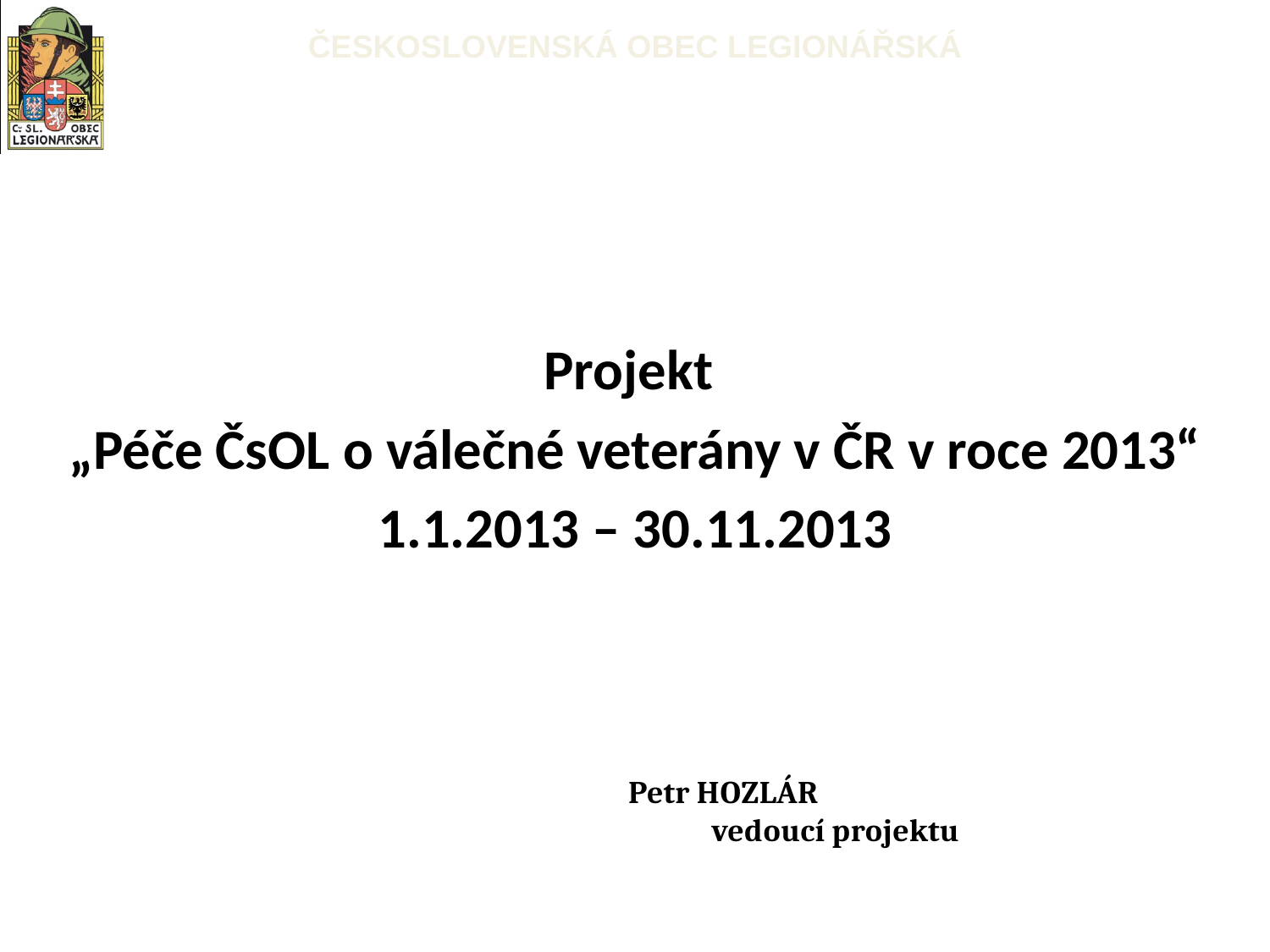

Projekt
„Péče ČsOL o válečné veterány v ČR v roce 2013“
1.1.2013 – 30.11.2013

Petr HOZLÁR
vedoucí projektu